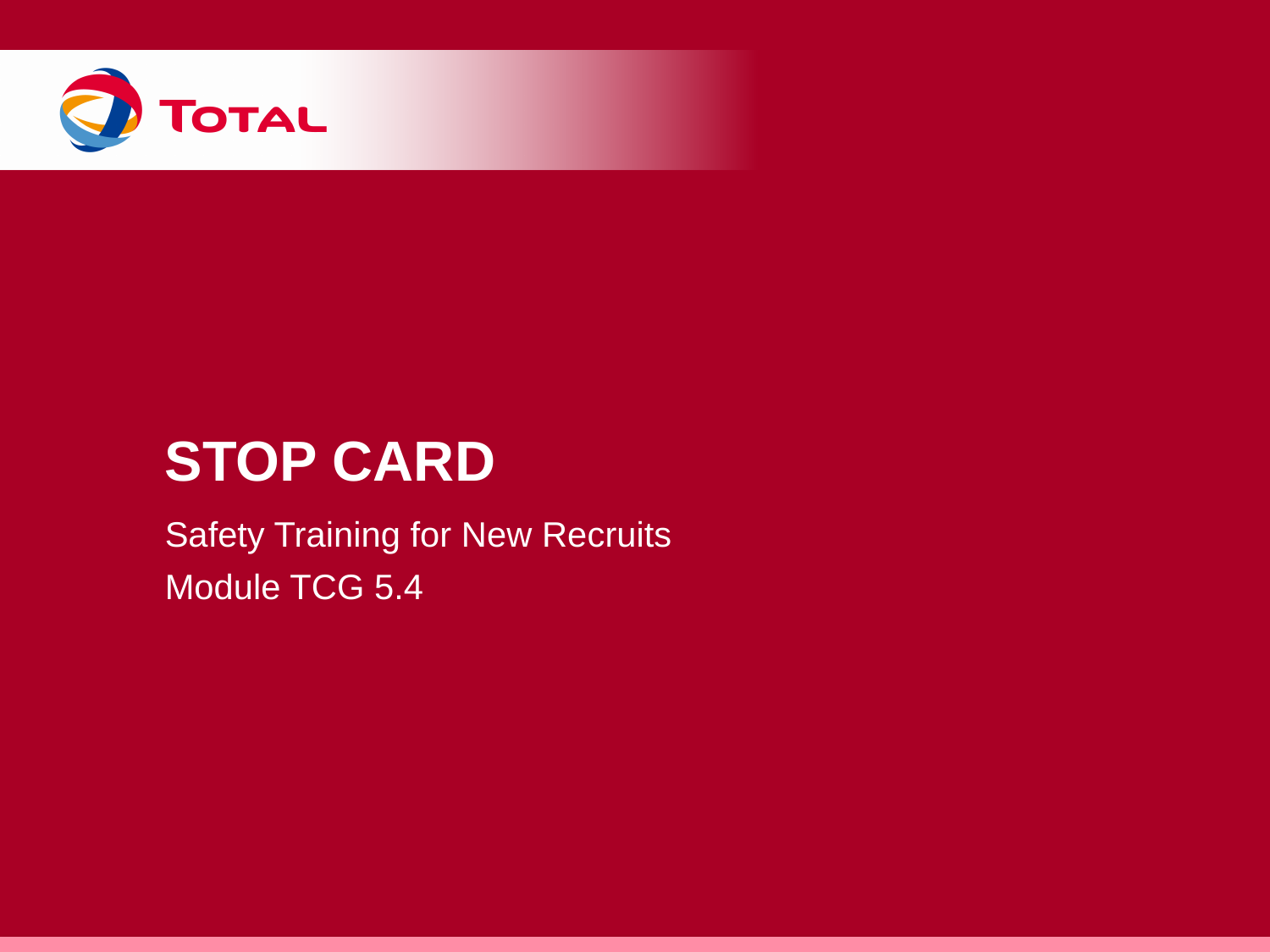

# Stop card

Safety Training for New Recruits
Module TCG 5.4